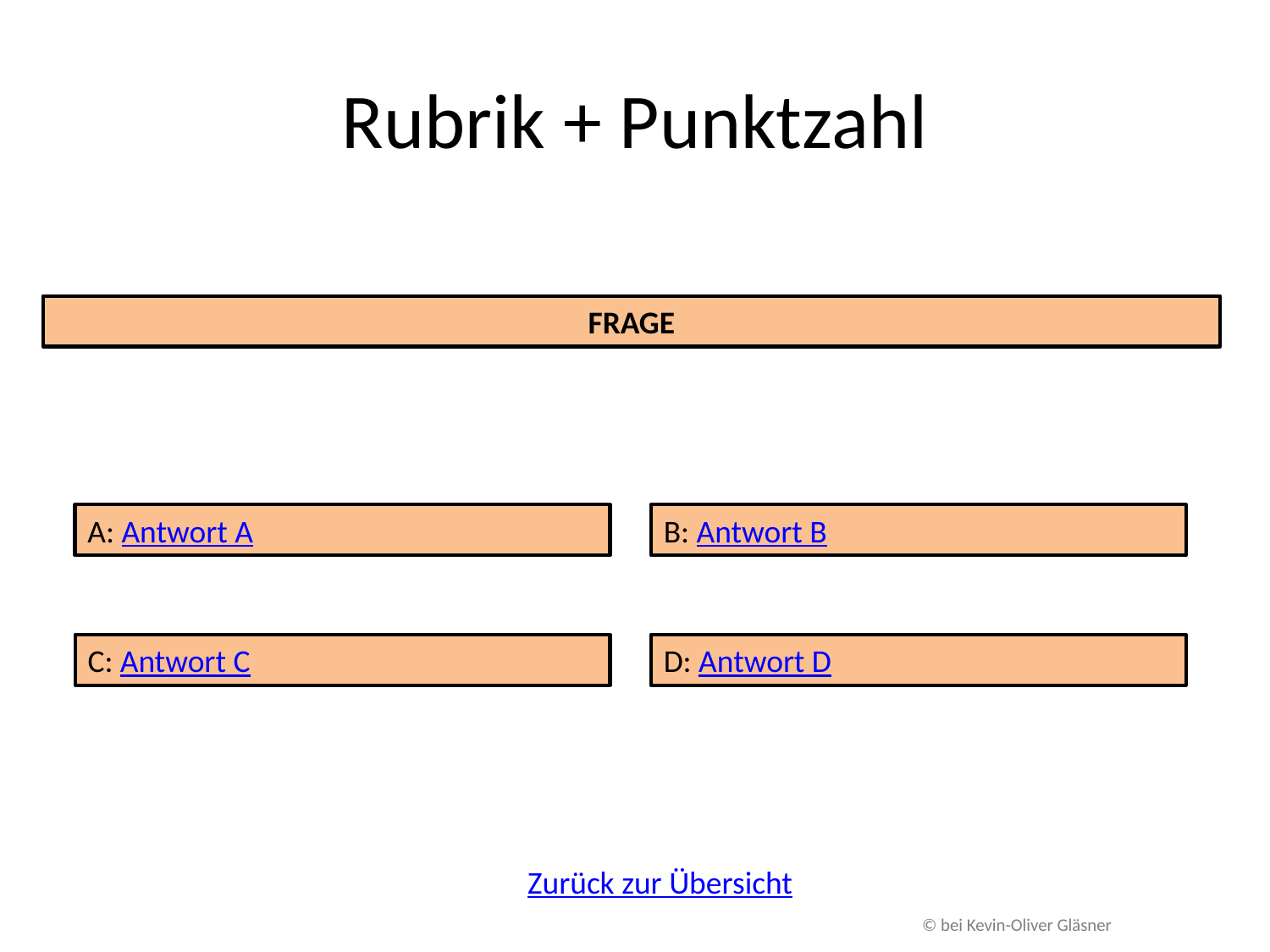

# Rubrik + Punktzahl
FRAGE
A: Antwort A
B: Antwort B
C: Antwort C
D: Antwort D
Zurück zur Übersicht